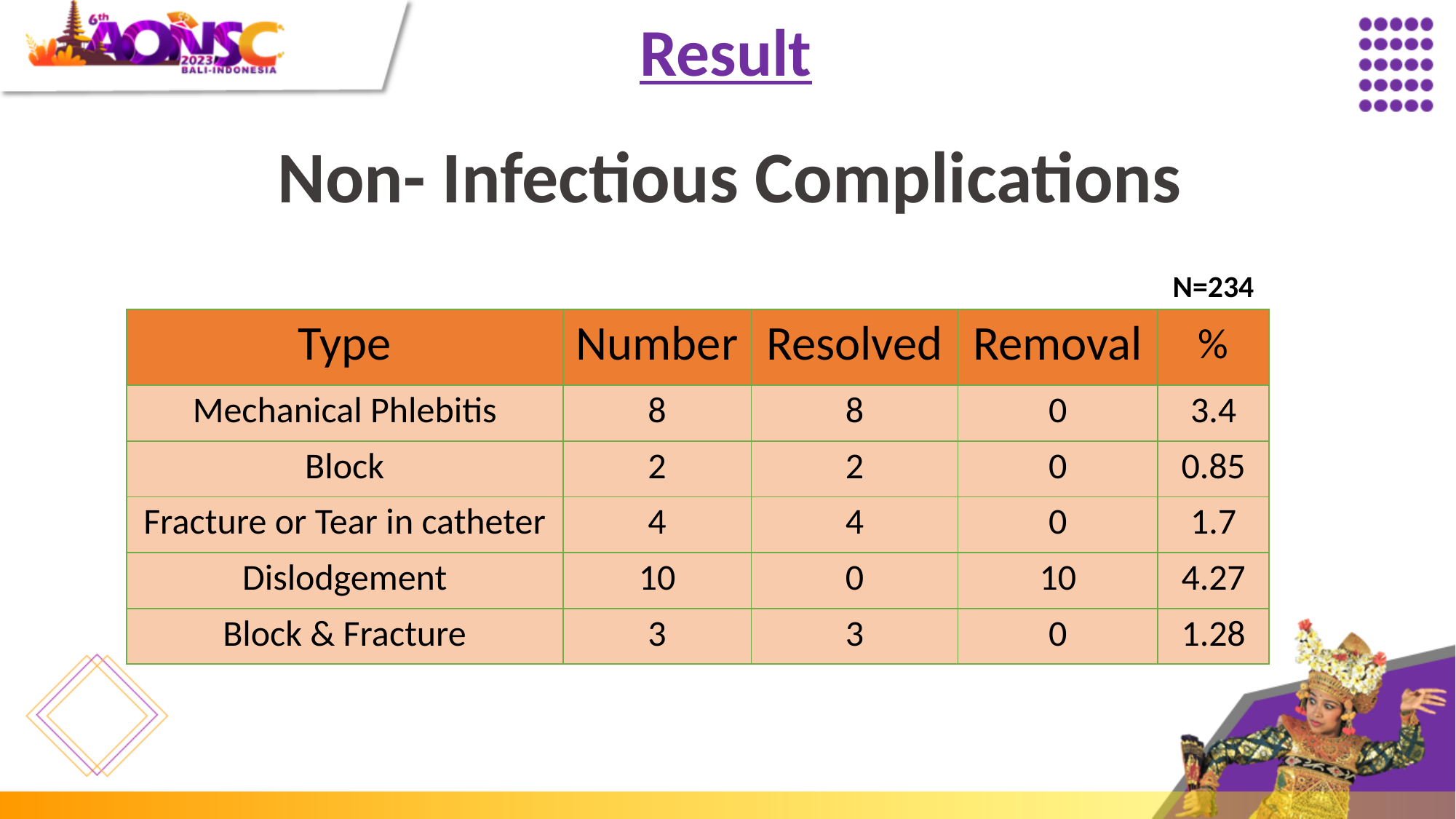

Result
 Non- Infectious Complications
N=234
| Type | Number | Resolved | Removal | % |
| --- | --- | --- | --- | --- |
| Mechanical Phlebitis | 8 | 8 | 0 | 3.4 |
| Block | 2 | 2 | 0 | 0.85 |
| Fracture or Tear in catheter | 4 | 4 | 0 | 1.7 |
| Dislodgement | 10 | 0 | 10 | 4.27 |
| Block & Fracture | 3 | 3 | 0 | 1.28 |